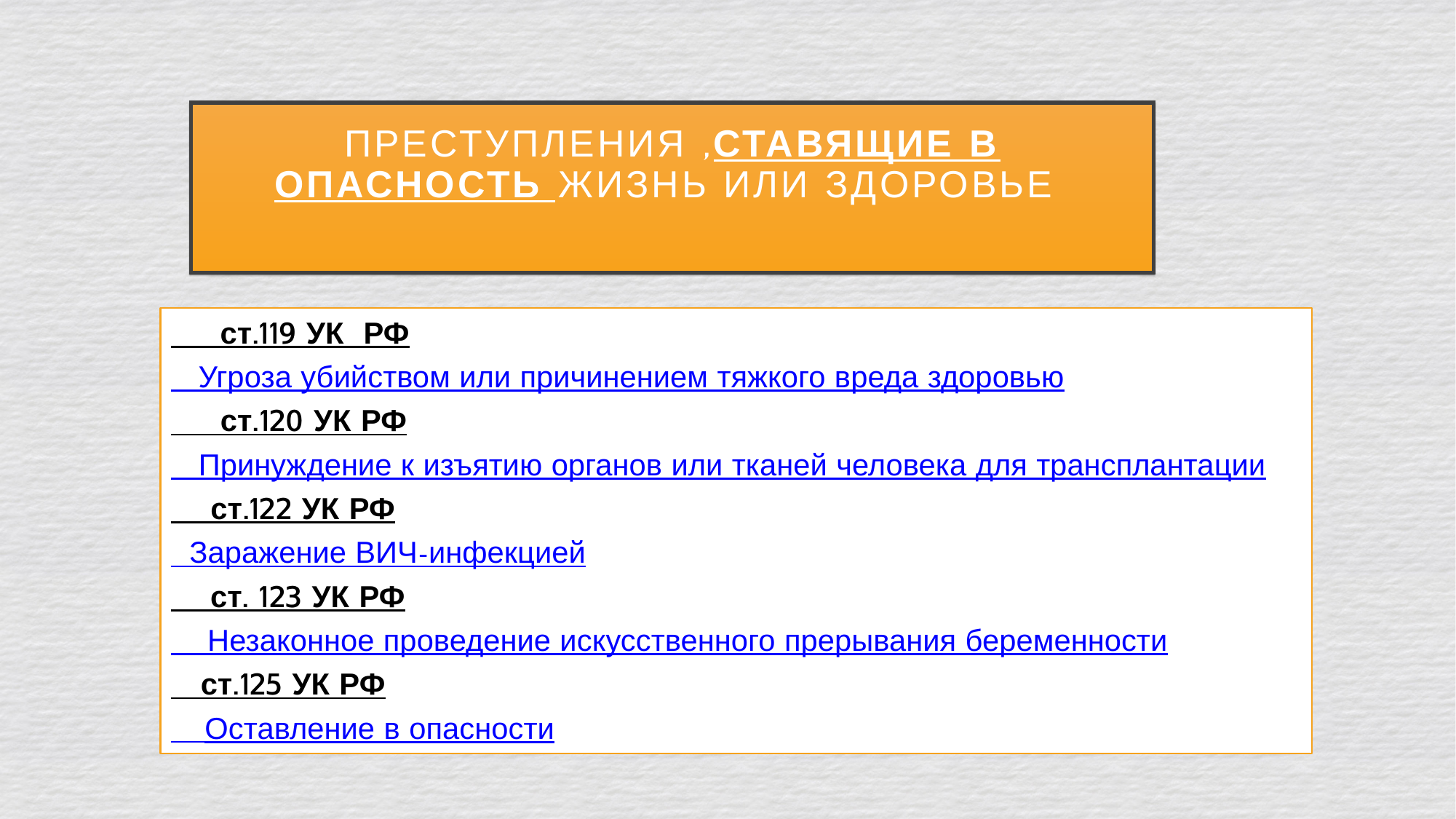

преступления ,ставящие в опасность жизнь или здоровье
     ст.119 УК  РФ
   Угроза убийством или причинением тяжкого вреда здоровью
     ст.120 УК РФ
   Принуждение к изъятию органов или тканей человека для трансплантации
    ст.122 УК РФ
  Заражение ВИЧ-инфекцией
    ст. 123 УК РФ
    Незаконное проведение искусственного прерывания беременности
   ст.125 УК РФ
    Оставление в опасности